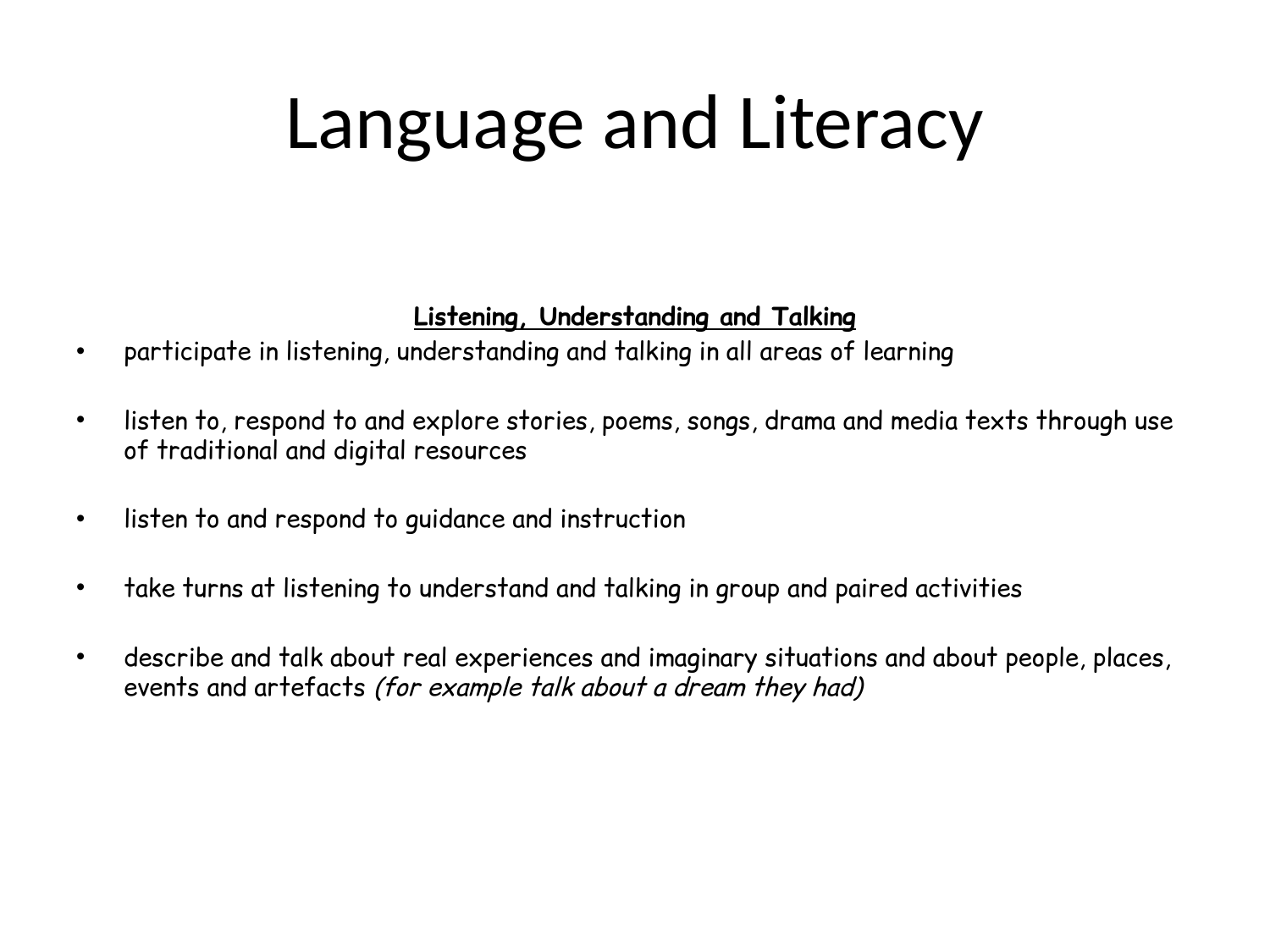

# Language and Literacy

Listening, Understanding and Talking
participate in listening, understanding and talking in all areas of learning

listen to, respond to and explore stories, poems, songs, drama and media texts through use of traditional and digital resources

listen to and respond to guidance and instruction

take turns at listening to understand and talking in group and paired activities

describe and talk about real experiences and imaginary situations and about people, places, events and artefacts (for example talk about a dream they had)